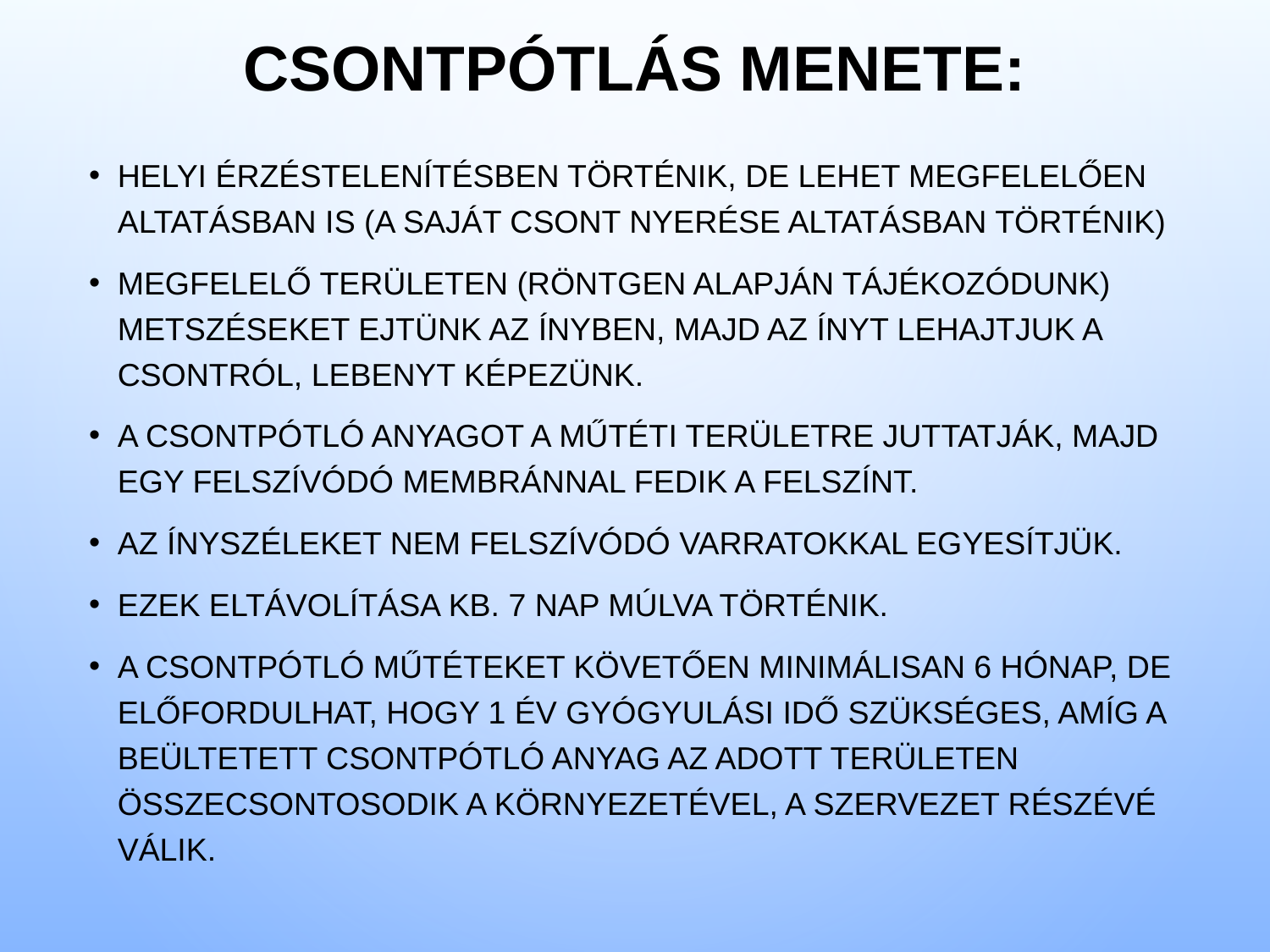

# Csontpótlás menete:
helyi érzéstelenítésben történik, de lehet megfelelően altatásban is (a saját csont nyerése altatásban történik)
Megfelelő területen (röntgen alapján tájékozódunk) metszéseket ejtünk az ínyben, majd az ínyt lehajtjuk a csontról, lebenyt képezünk.
A csontpótló anyagot a műtéti területre juttatják, majd egy felszívódó membránnal fedik a felszínt.
Az ínyszéleket nem felszívódó varratokkal egyesítjük.
Ezek eltávolítása kb. 7 nap múlva történik.
A csontpótló műtéteket követően minimálisan 6 hónap, de előfordulhat, hogy 1 év gyógyulási idő szükséges, amíg a beültetett csontpótló anyag az adott területen összecsontosodik a környezetével, a szervezet részévé válik.